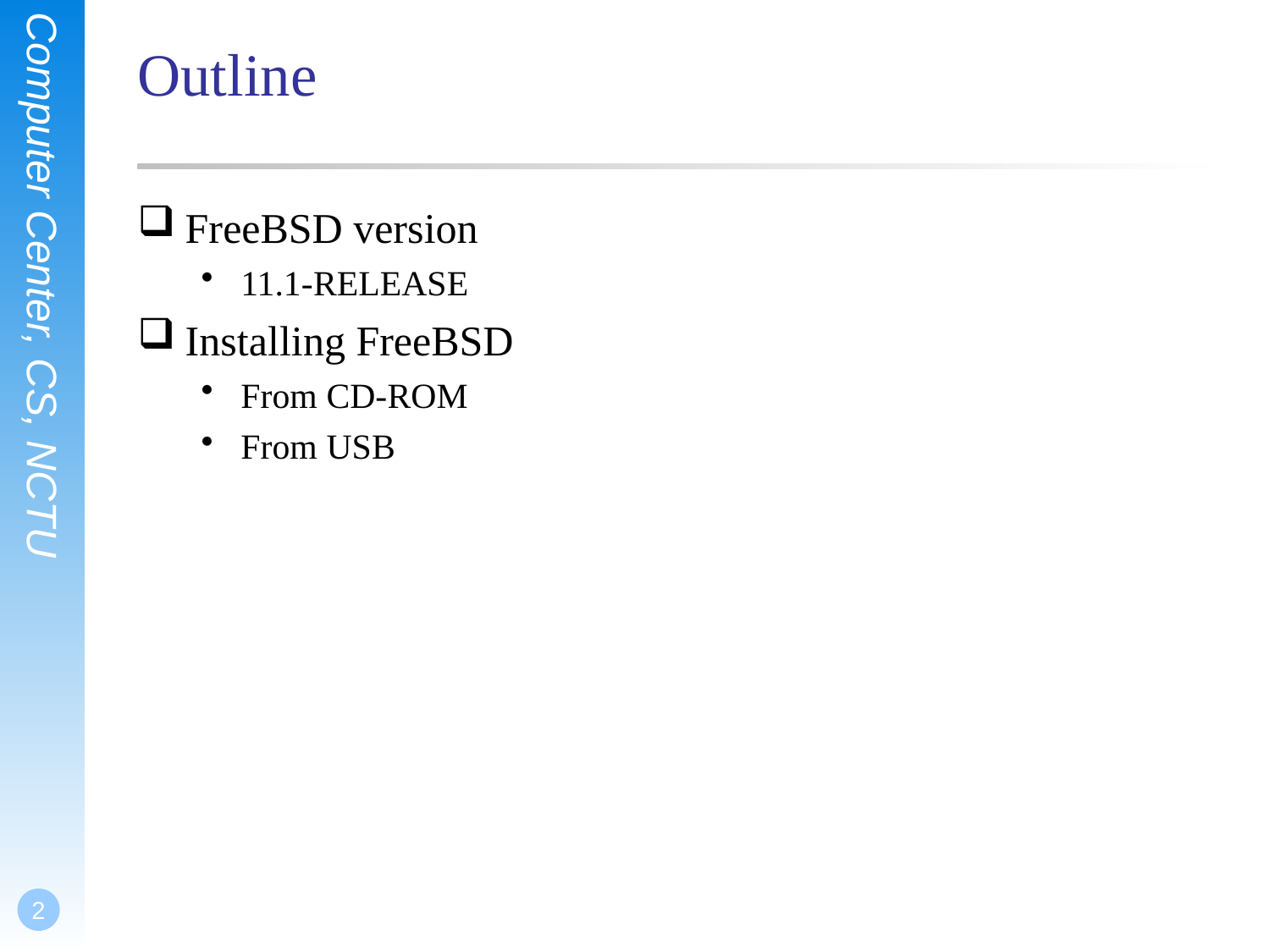

# Outline
FreeBSD version
11.1-RELEASE
Installing FreeBSD
From CD-ROM
From USB